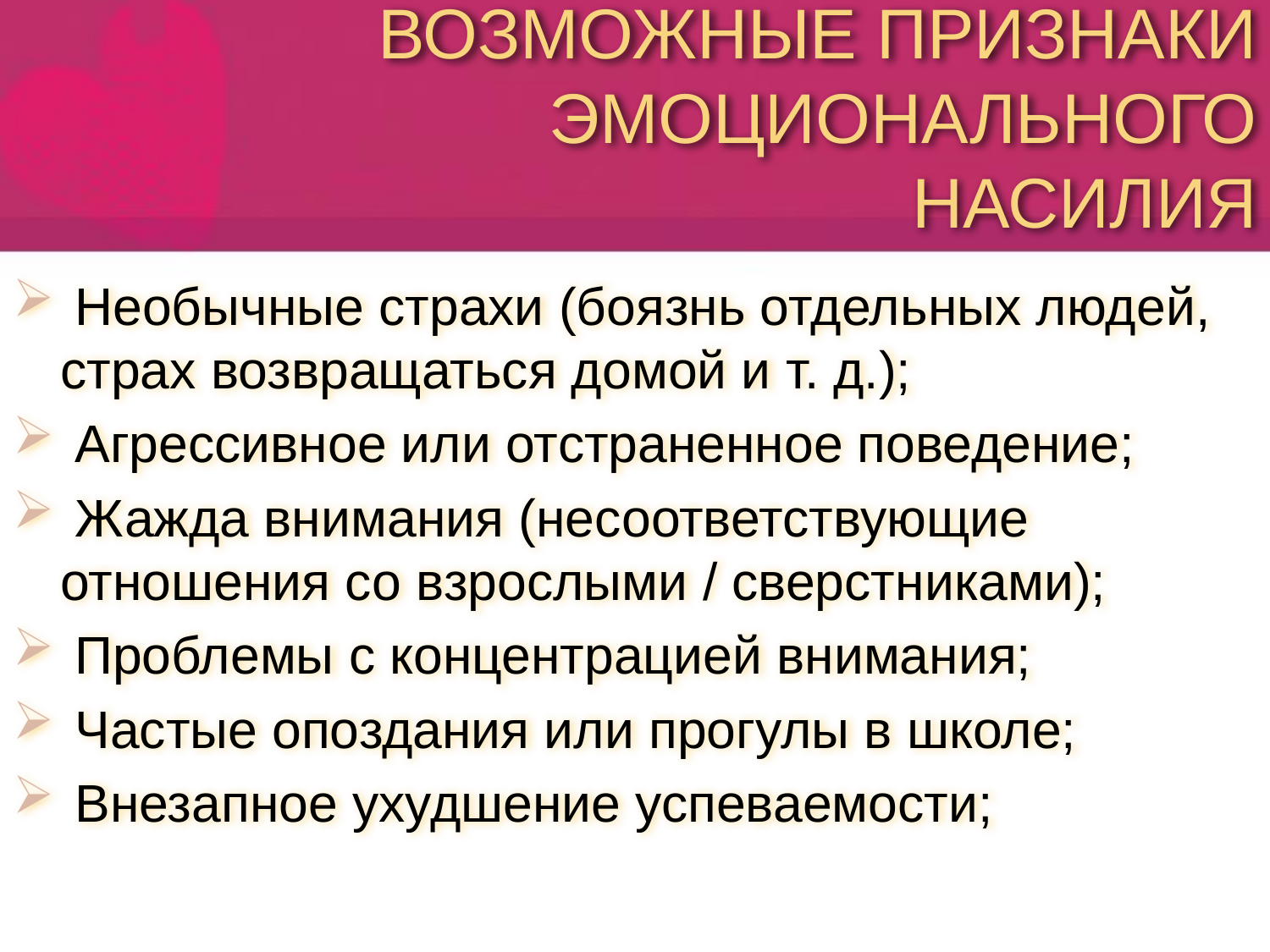

# ВОЗМОЖНЫЕ ПРИЗНАКИ ЭМОЦИОНАЛЬНОГО НАСИЛИЯ
 Необычные страхи (боязнь отдельных людей, страх возвращаться домой и т. д.);
 Агрессивное или отстраненное поведение;
 Жажда внимания (несоответствующие отношения со взрослыми / сверстниками);
 Проблемы с концентрацией внимания;
 Частые опоздания или прогулы в школе;
 Внезапное ухудшение успеваемости;